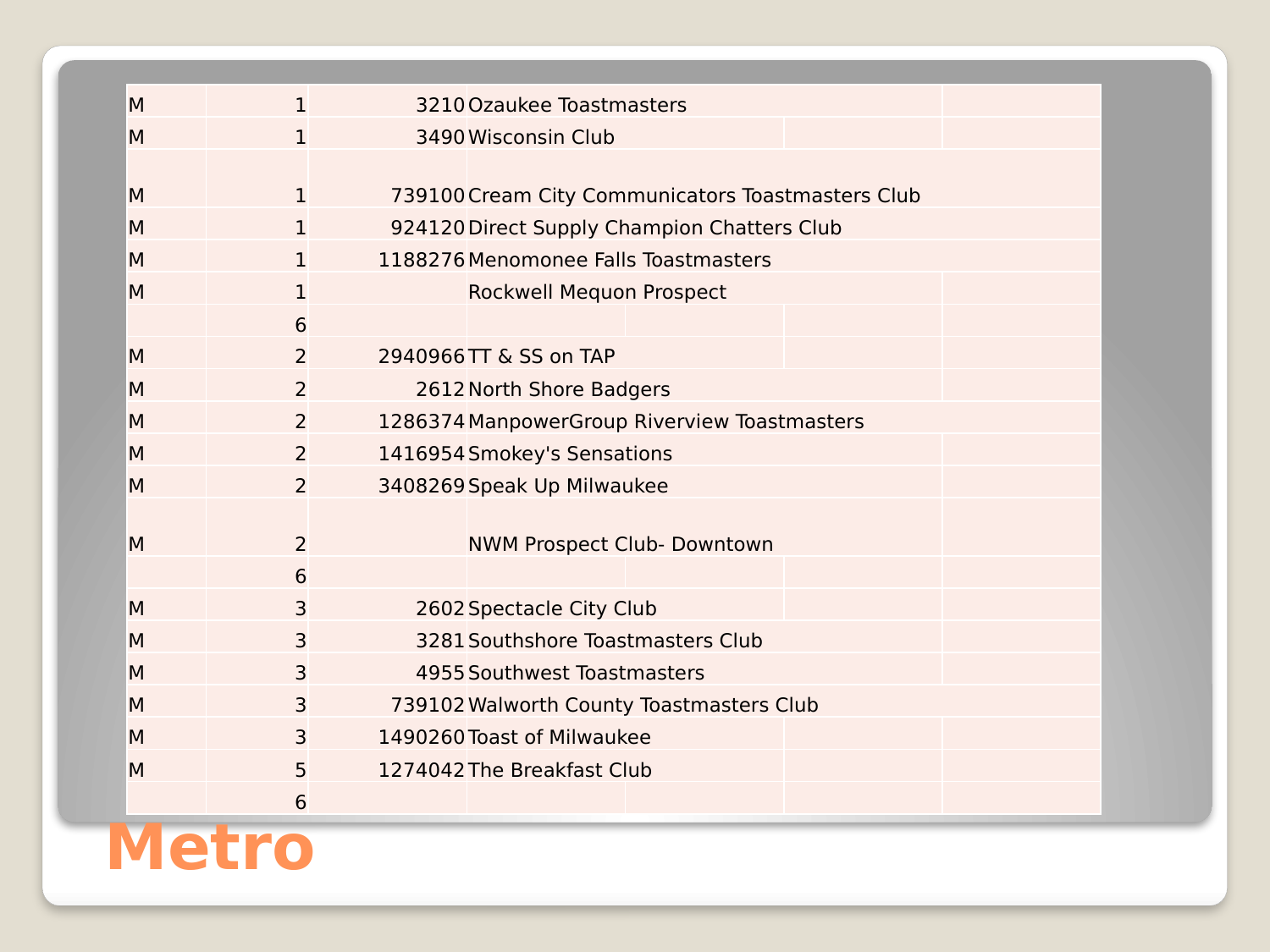

| M | 1 | 3210 | Ozaukee Toastmasters |  |  |  |
| --- | --- | --- | --- | --- | --- | --- |
| M | 1 | 3490 | Wisconsin Club |  |  |  |
| M | 1 | 739100 | Cream City Communicators Toastmasters Club |  |  |  |
| M | 1 | 924120 | Direct Supply Champion Chatters Club |  |  |  |
| M | 1 | 1188276 | Menomonee Falls Toastmasters |  |  |  |
| M | 1 |  | Rockwell Mequon Prospect |  |  |  |
|  | 6 |  |  |  |  |  |
| M | 2 | 2940966 | TT & SS on TAP |  |  |  |
| M | 2 | 2612 | North Shore Badgers |  |  |  |
| M | 2 | 1286374 | ManpowerGroup Riverview Toastmasters |  |  |  |
| M | 2 | 1416954 | Smokey's Sensations |  |  |  |
| M | 2 | 3408269 | Speak Up Milwaukee |  |  |  |
| M | 2 |  | NWM Prospect Club- Downtown |  |  |  |
|  | 6 |  |  |  |  |  |
| M | 3 | 2602 | Spectacle City Club |  |  |  |
| M | 3 | 3281 | Southshore Toastmasters Club |  |  |  |
| M | 3 | 4955 | Southwest Toastmasters |  |  |  |
| M | 3 | 739102 | Walworth County Toastmasters Club |  |  |  |
| M | 3 | 1490260 | Toast of Milwaukee |  |  |  |
| M | 5 | 1274042 | The Breakfast Club |  |  |  |
|  | 6 |  |  |  |  |  |
# Metro